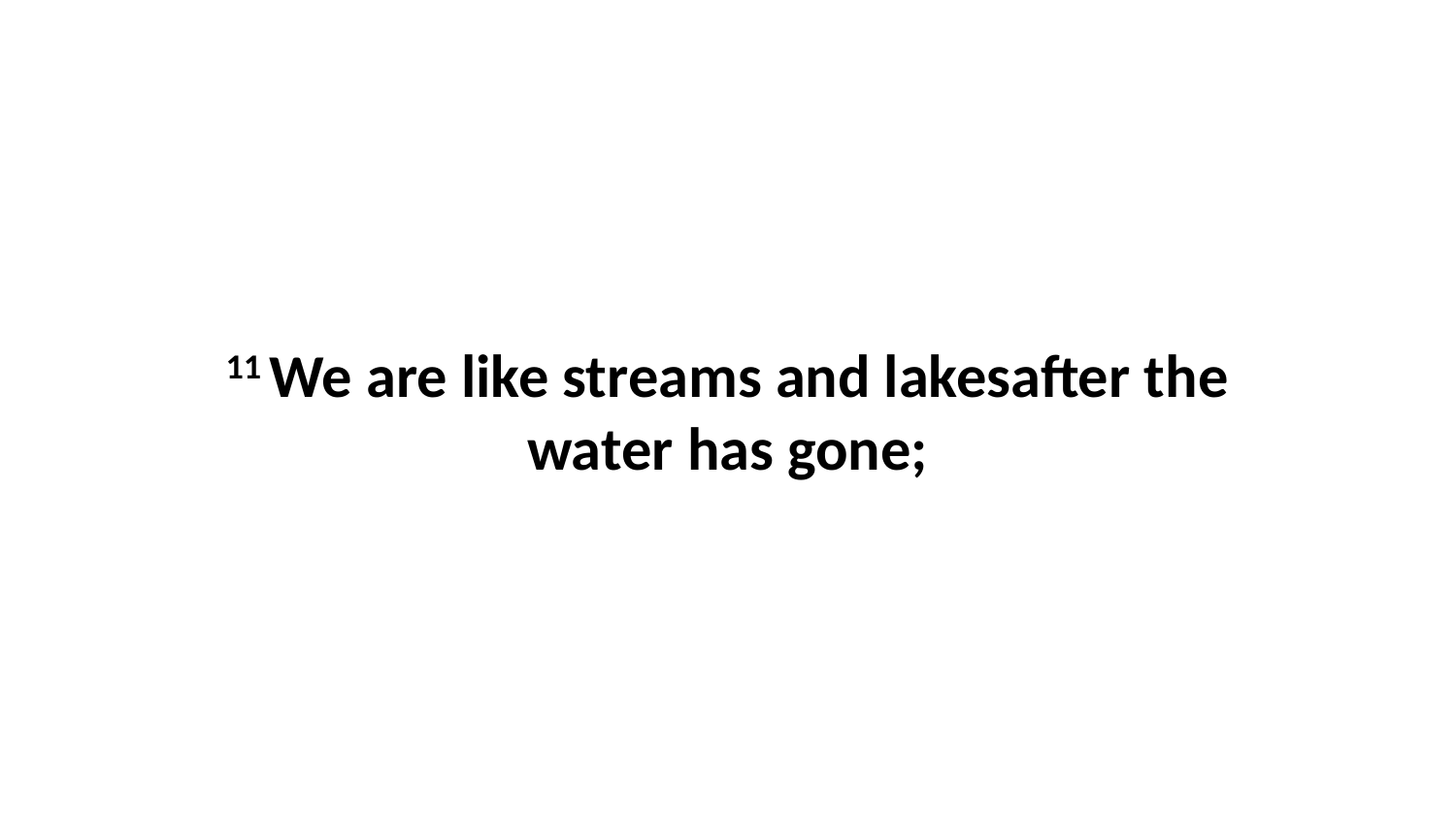

11 We are like streams and lakesafter the water has gone;